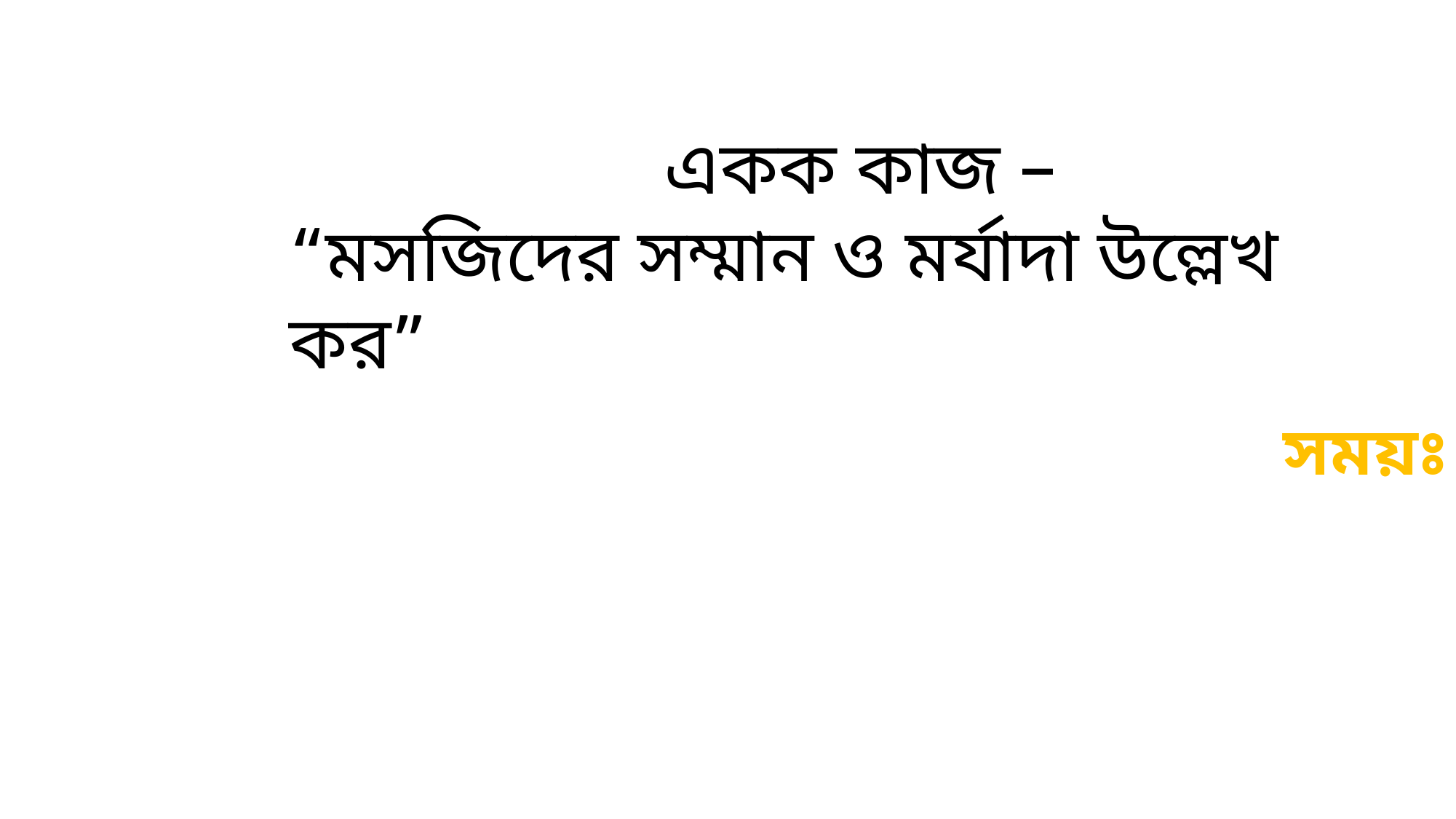

একক কাজ –
“মসজিদের সম্মান ও মর্যাদা উল্লেখ কর”

সময়ঃ ২মিনিট